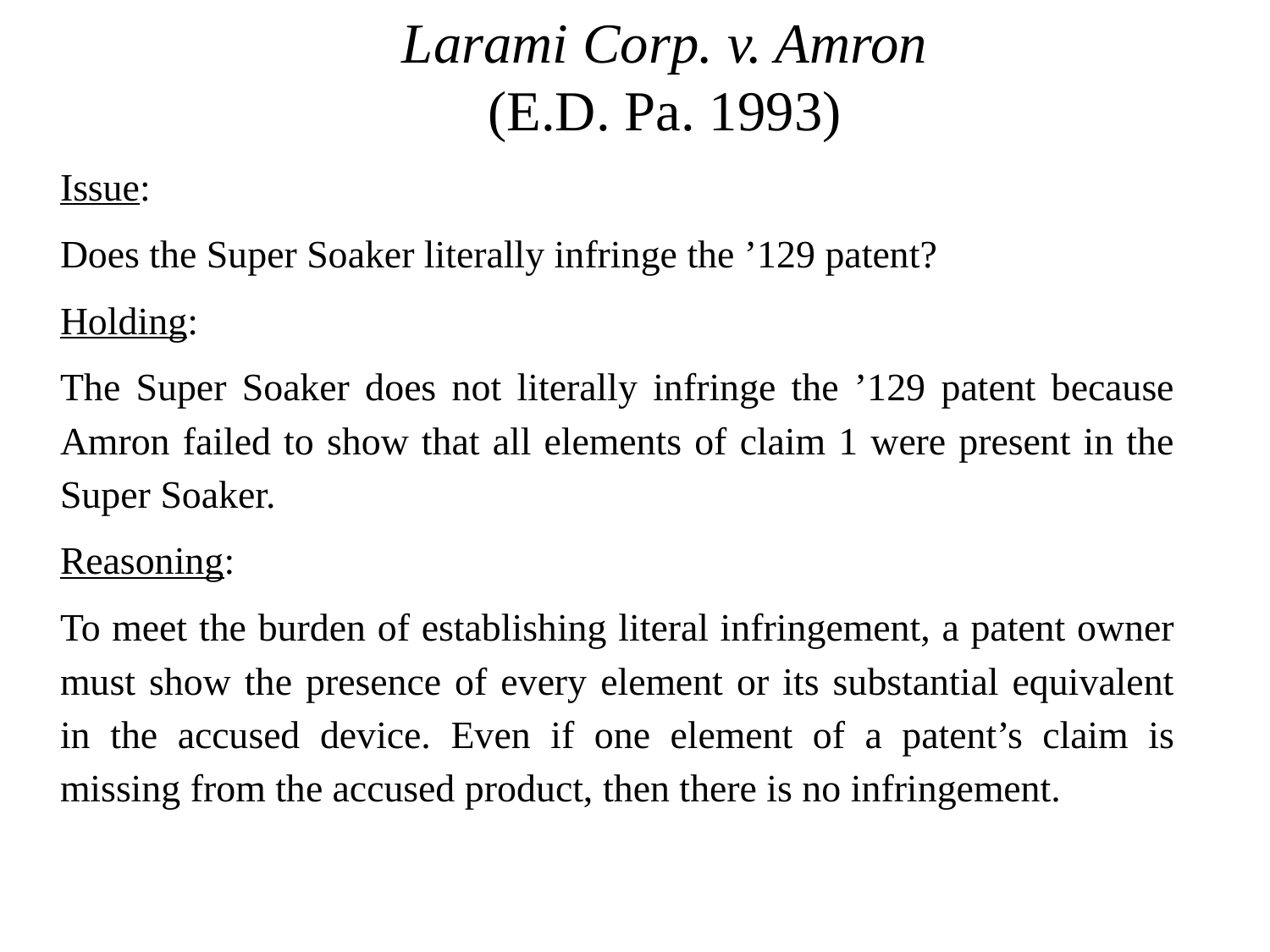

Larami Corp. v. Amron
(E.D. Pa. 1993)
Issue:
Does the Super Soaker literally infringe the ’129 patent?
Holding:
The Super Soaker does not literally infringe the ’129 patent because Amron failed to show that all elements of claim 1 were present in the Super Soaker.
Reasoning:
To meet the burden of establishing literal infringement, a patent owner must show the presence of every element or its substantial equivalent in the accused device. Even if one element of a patent’s claim is missing from the accused product, then there is no infringement.